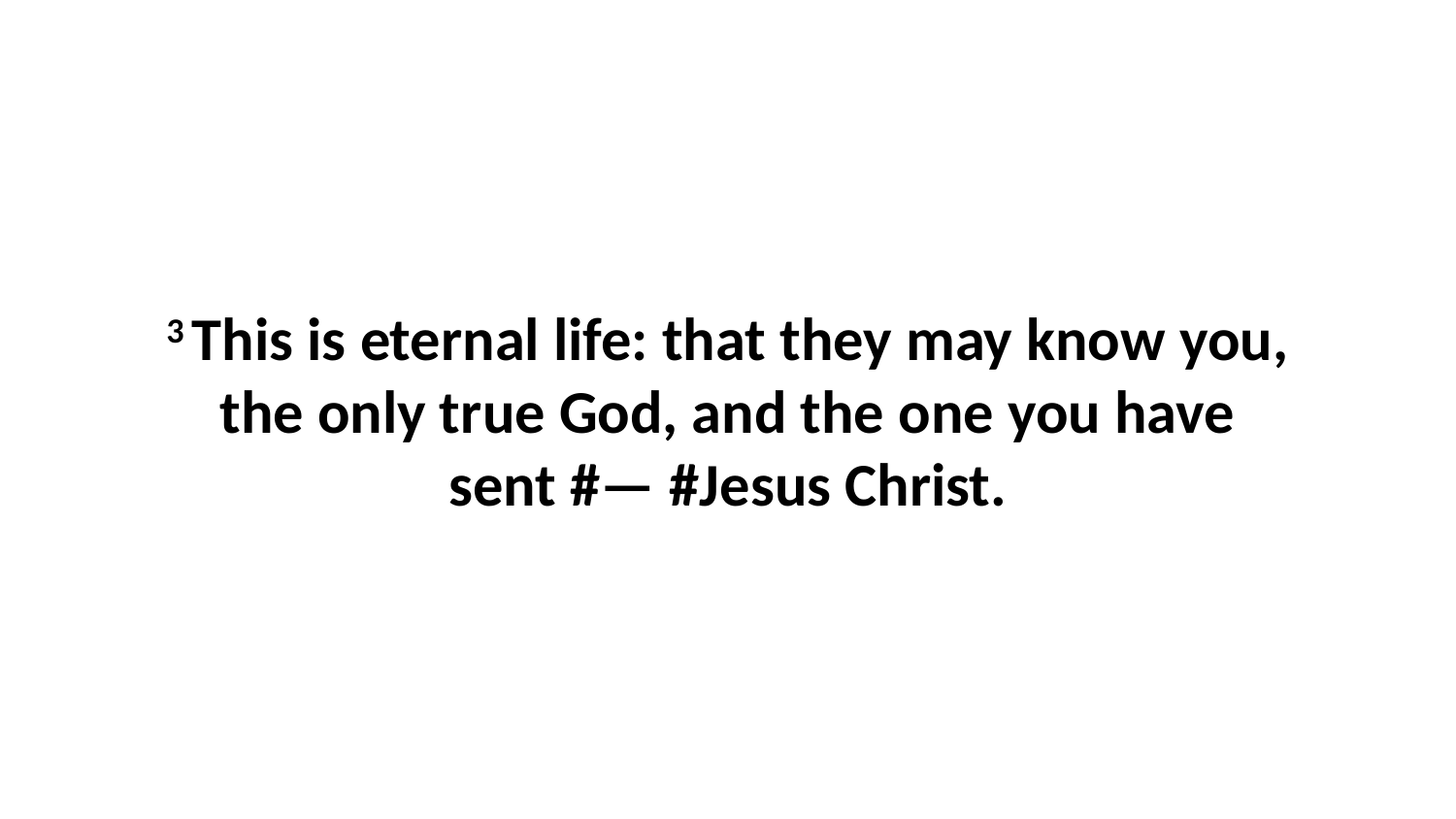

3 This is eternal life: that they may know you, the only true God, and the one you have sent #— #Jesus Christ.